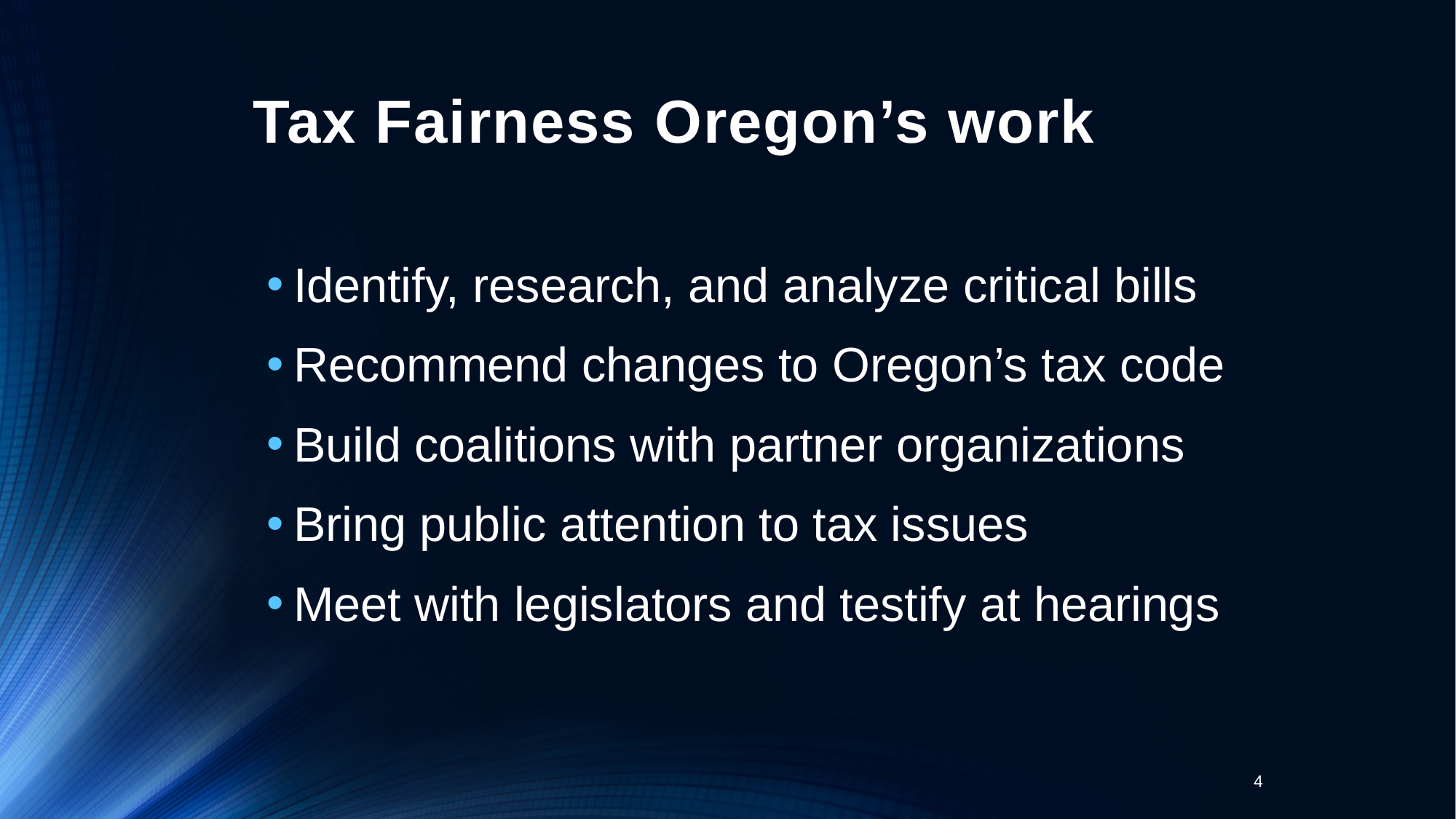

# Tax Fairness Oregon’s work
Identify, research, and analyze critical bills
Recommend changes to Oregon’s tax code
Build coalitions with partner organizations
Bring public attention to tax issues
Meet with legislators and testify at hearings
4